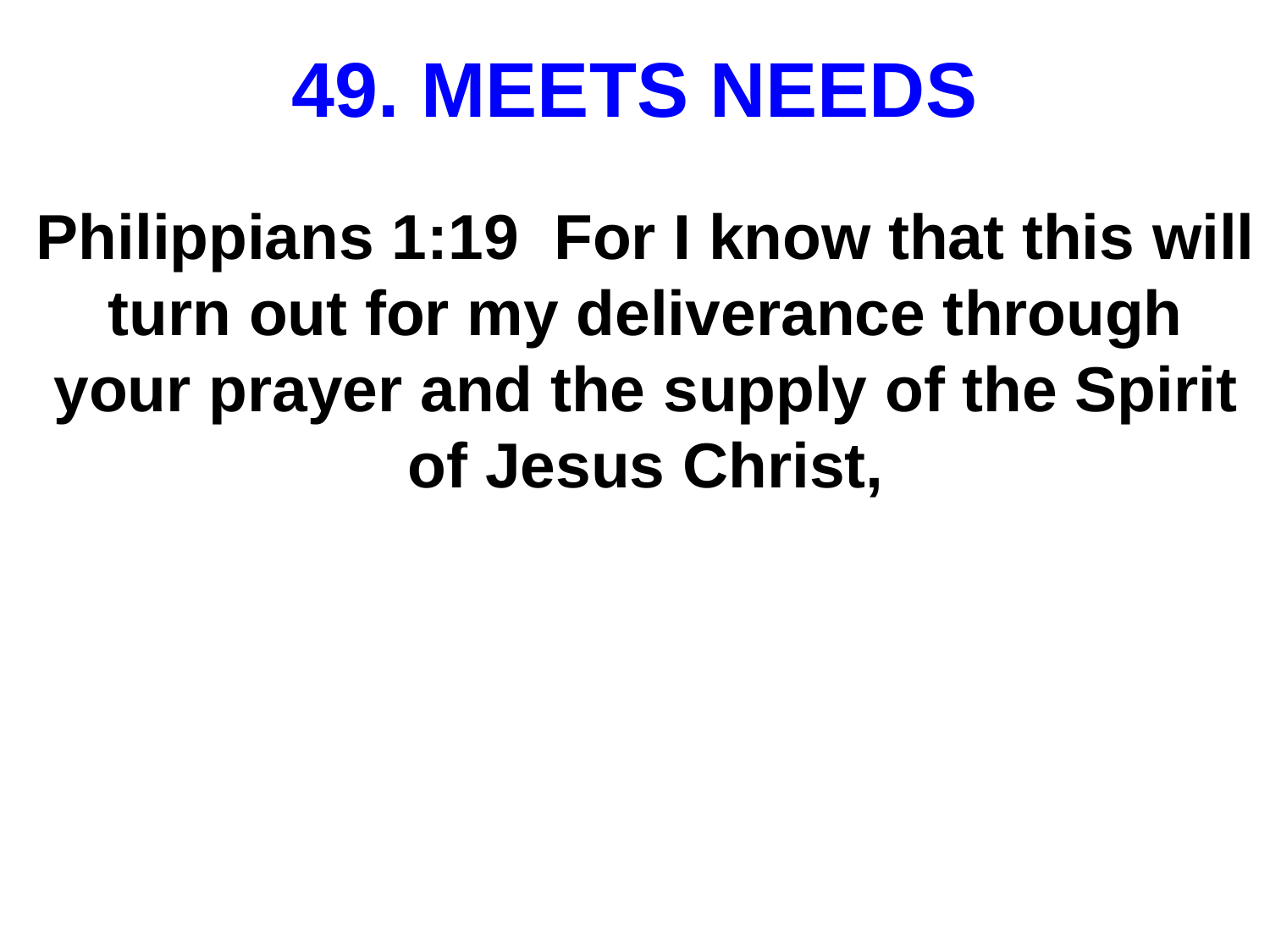

# MEETS NEEDS
Philippians 1:19  For I know that this will turn out for my deliverance through your prayer and the supply of the Spirit of Jesus Christ,